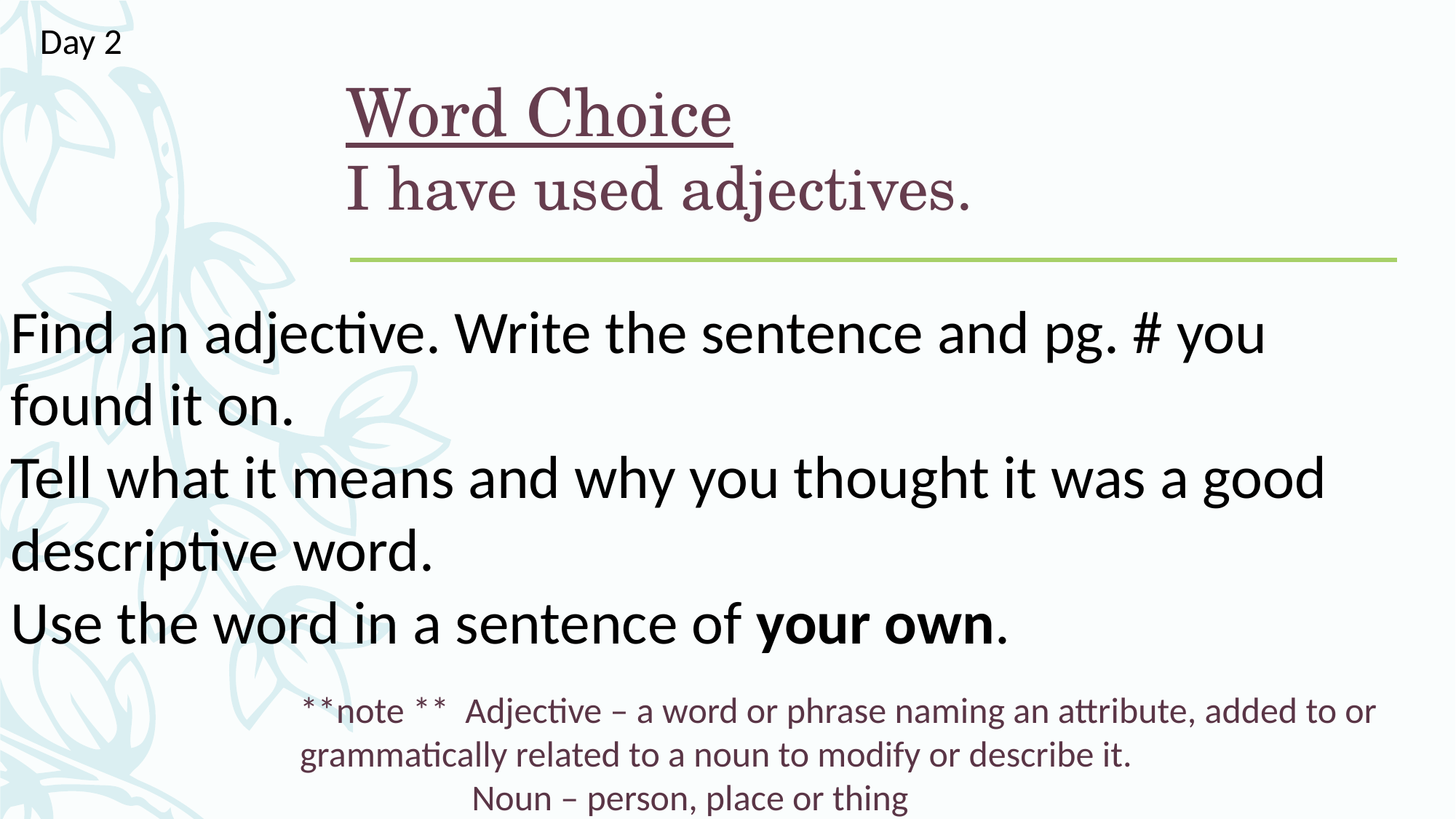

Day 2
# Word Choice I have used adjectives.
Find an adjective. Write the sentence and pg. # you found it on.
Tell what it means and why you thought it was a good descriptive word.
Use the word in a sentence of your own.
**note **  Adjective – a word or phrase naming an attribute, added to or grammatically related to a noun to modify or describe it.
                     Noun – person, place or thing